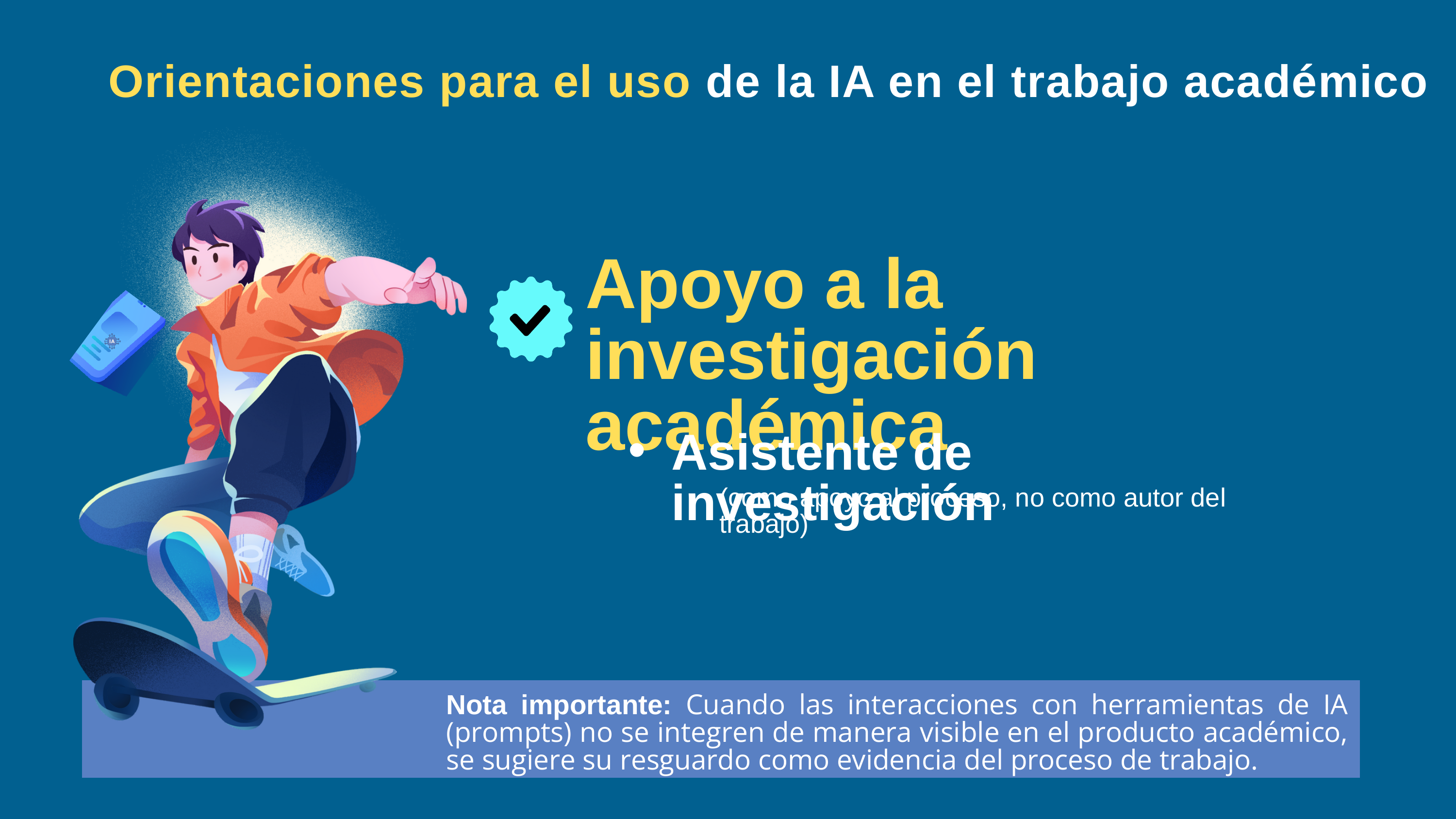

Orientaciones para el uso de la IA en el trabajo académico

Apoyo a la investigación académica

Asistente de investigación
(como apoyo al proceso, no como autor del trabajo)

Nota importante: Cuando las interacciones con herramientas de IA (prompts) no se integren de manera visible en el producto académico, se sugiere su resguardo como evidencia del proceso de trabajo.